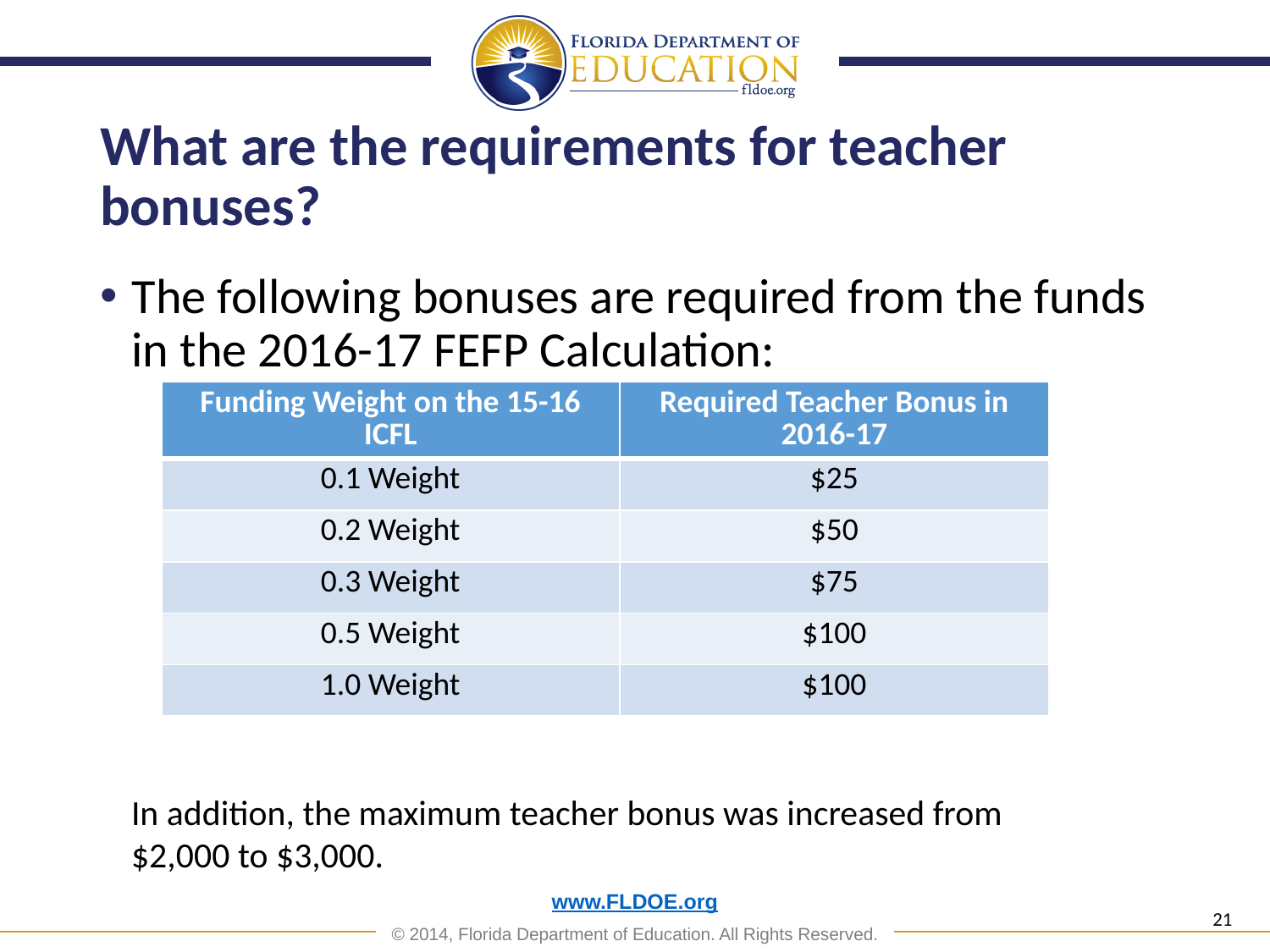

# What are the requirements for teacher bonuses?
The following bonuses are required from the funds in the 2016-17 FEFP Calculation:

| Funding Weight on the 15-16 ICFL | Required Teacher Bonus in 2016-17 |
| --- | --- |
| 0.1 Weight | $25 |
| 0.2 Weight | $50 |
| 0.3 Weight | $75 |
| 0.5 Weight | $100 |
| 1.0 Weight | $100 |
In addition, the maximum teacher bonus was increased from $2,000 to $3,000.
21